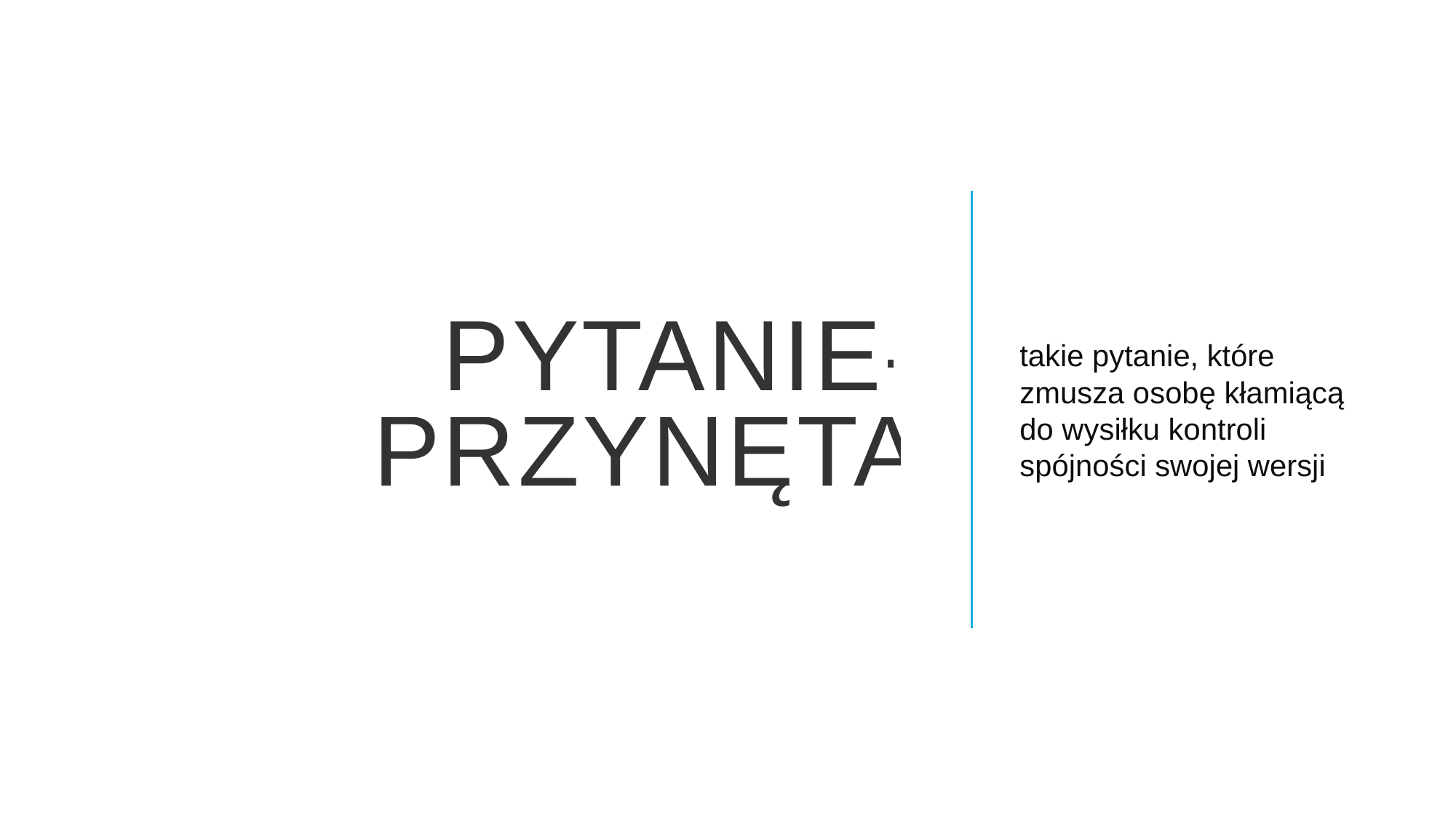

# Pytanie-przynęta
takie pytanie, które zmusza osobę kłamiącą do wysiłku kontroli spójności swojej wersji